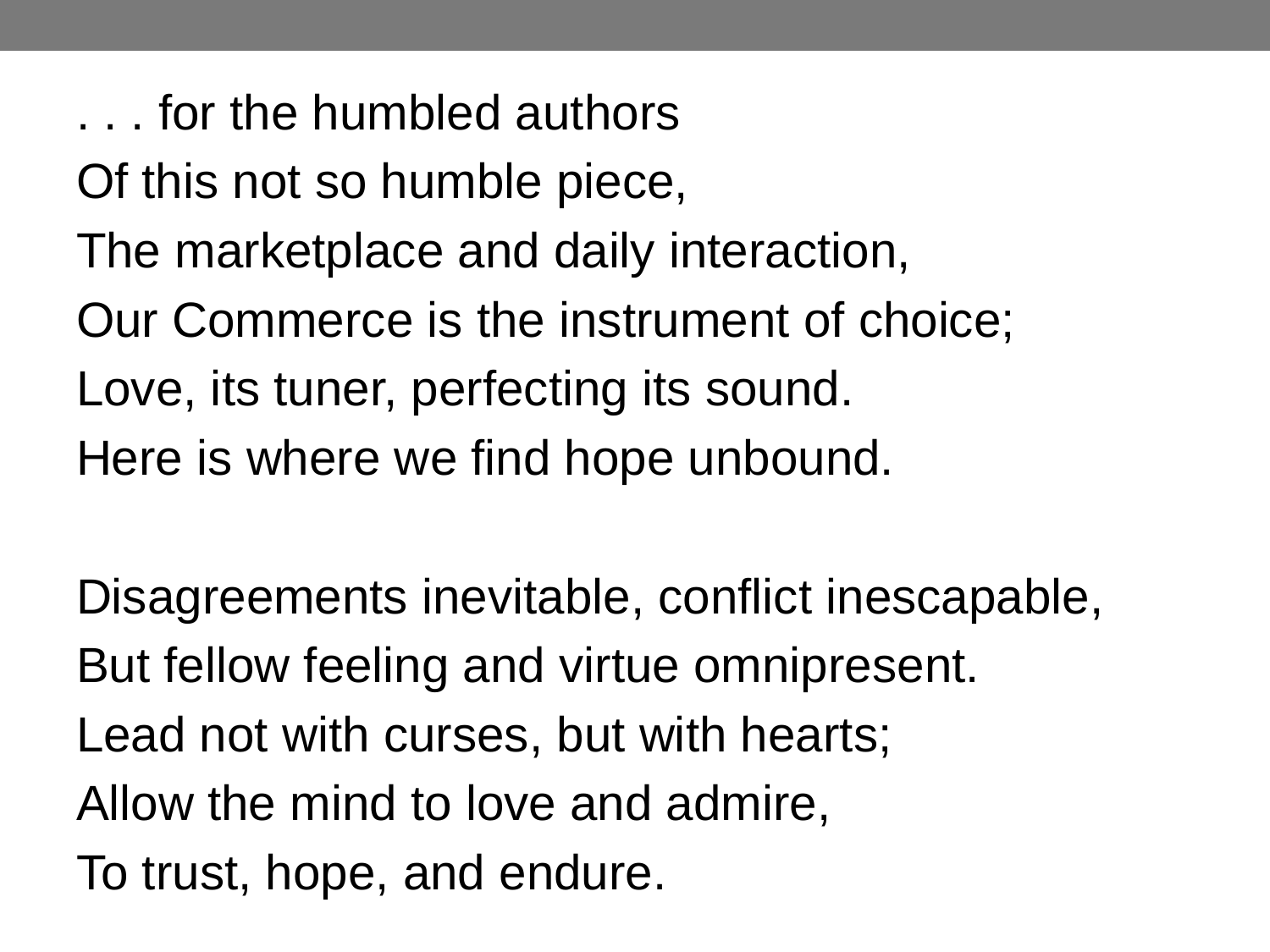

. . . for the humbled authors
Of this not so humble piece,
The marketplace and daily interaction,
Our Commerce is the instrument of choice;
Love, its tuner, perfecting its sound.
Here is where we find hope unbound.

Disagreements inevitable, conflict inescapable,
But fellow feeling and virtue omnipresent.
Lead not with curses, but with hearts;
Allow the mind to love and admire,
To trust, hope, and endure.